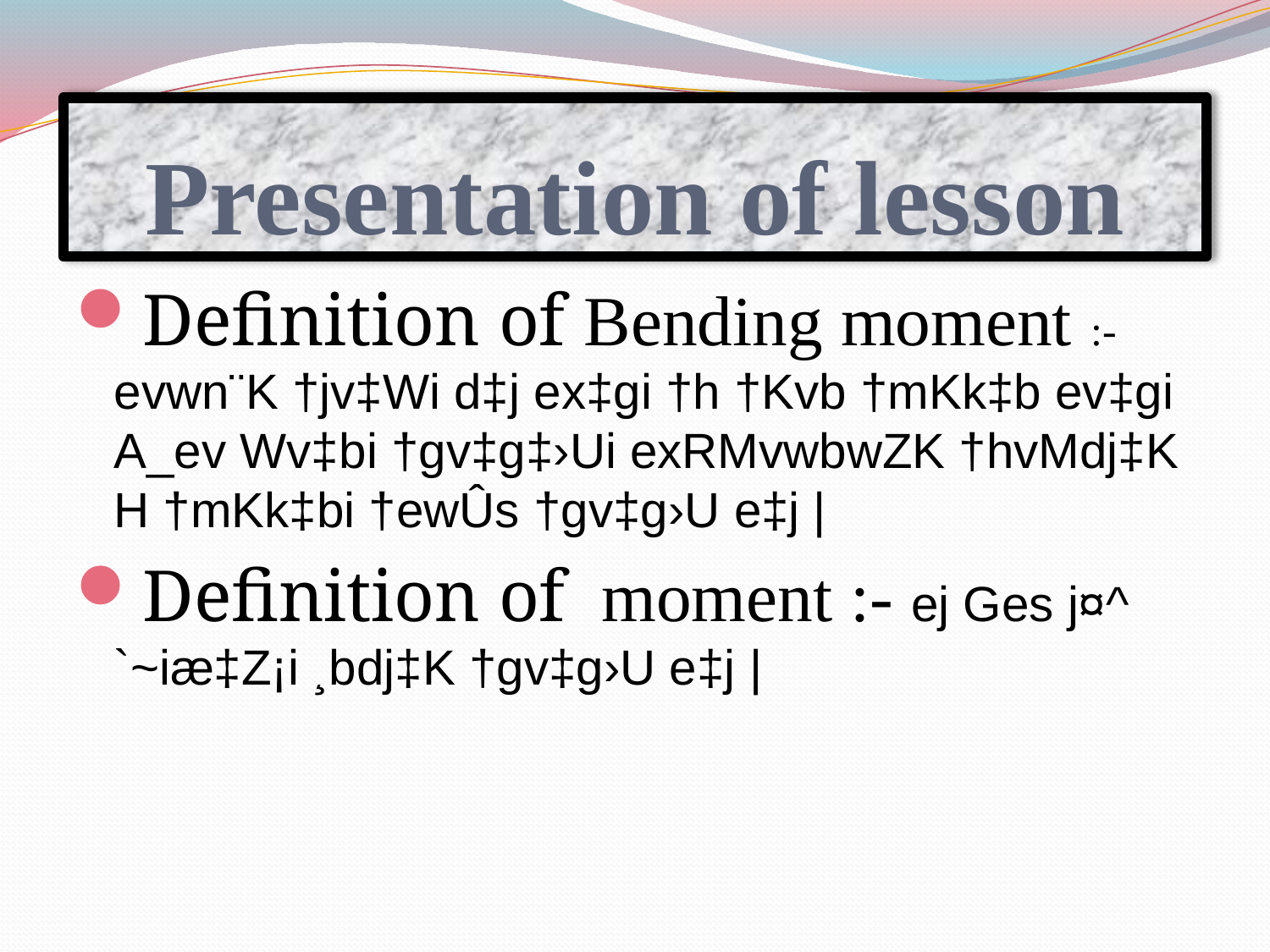

# Presentation of lesson
Definition of Bending moment :- evwn¨K †jv‡Wi d‡j ex‡gi †h †Kvb †mKk‡b ev‡gi A_ev Wv‡bi †gv‡g‡›Ui exRMvwbwZK †hvMdj‡K H †mKk‡bi †ewÛs †gv‡g›U e‡j |
Definition of  moment :- ej Ges j¤^ `~iæ‡Z¡i ¸bdj‡K †gv‡g›U e‡j |